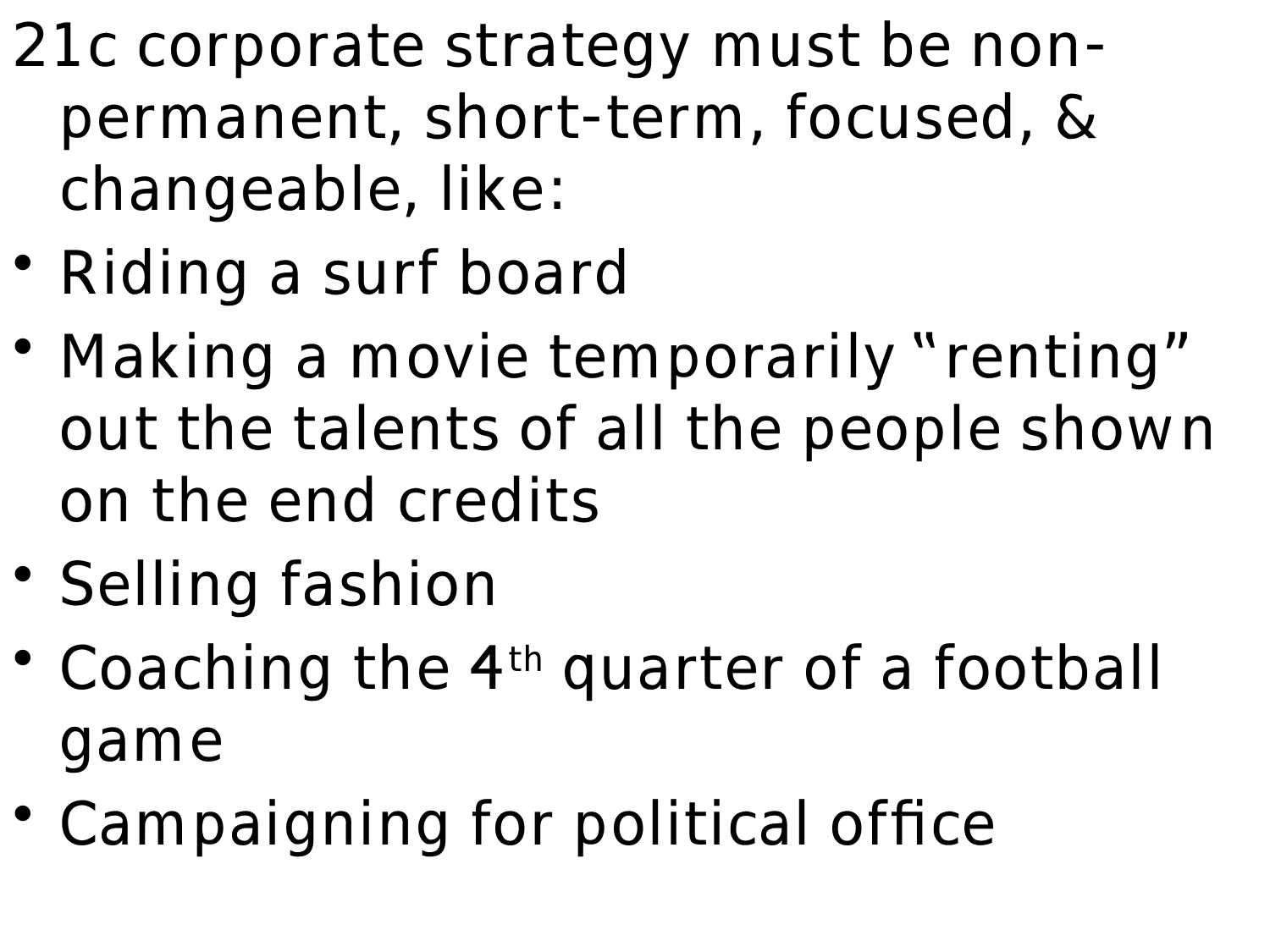

21c corporate strategy must be non-permanent, short-term, focused, & changeable, like:
Riding a surf board
Making a movie temporarily “renting” out the talents of all the people shown on the end credits
Selling fashion
Coaching the 4th quarter of a football game
Campaigning for political office